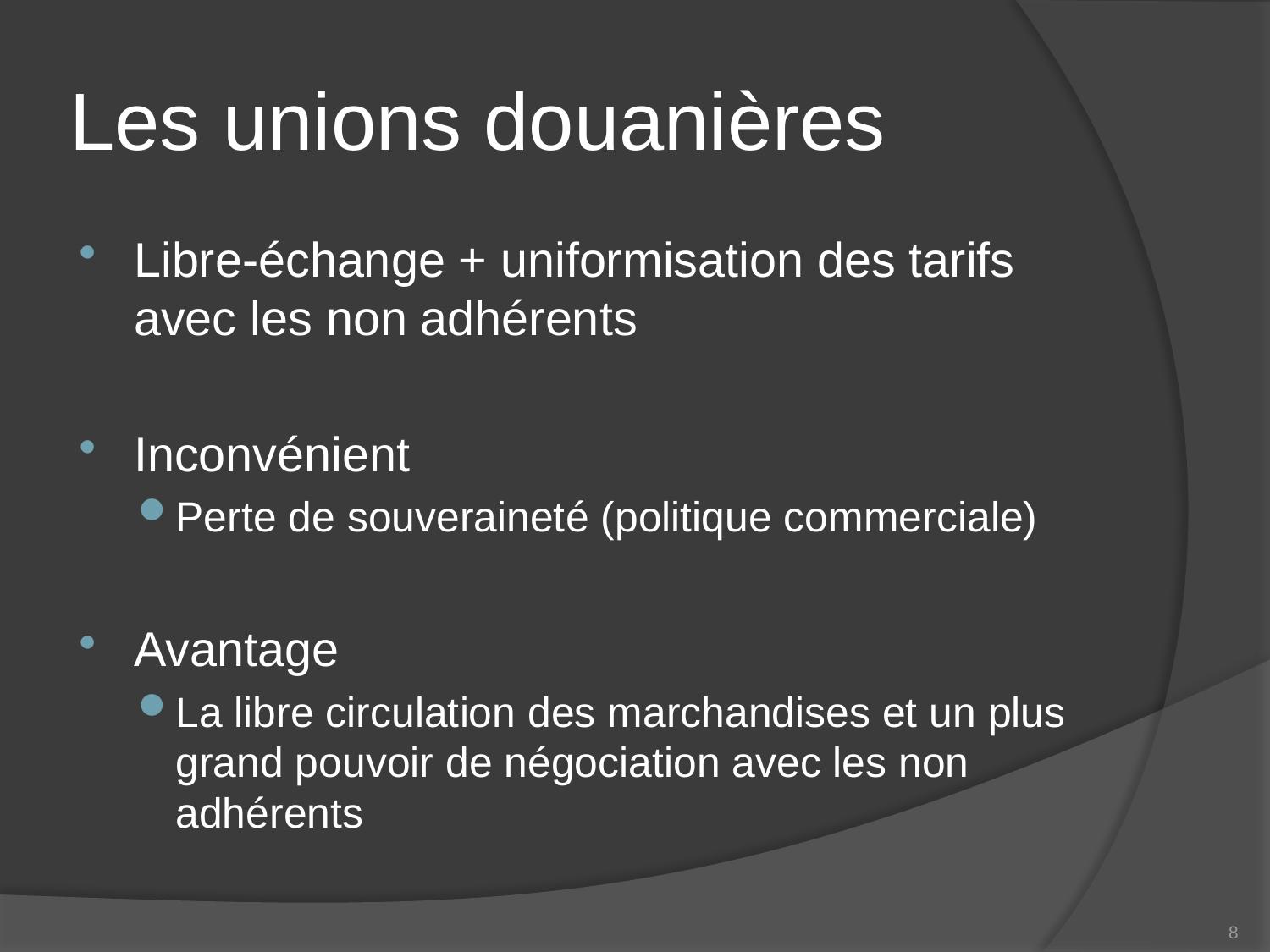

# Les unions douanières
Libre-échange + uniformisation des tarifs avec les non adhérents

Inconvénient
Perte de souveraineté (politique commerciale)

Avantage
La libre circulation des marchandises et un plus grand pouvoir de négociation avec les non adhérents

8